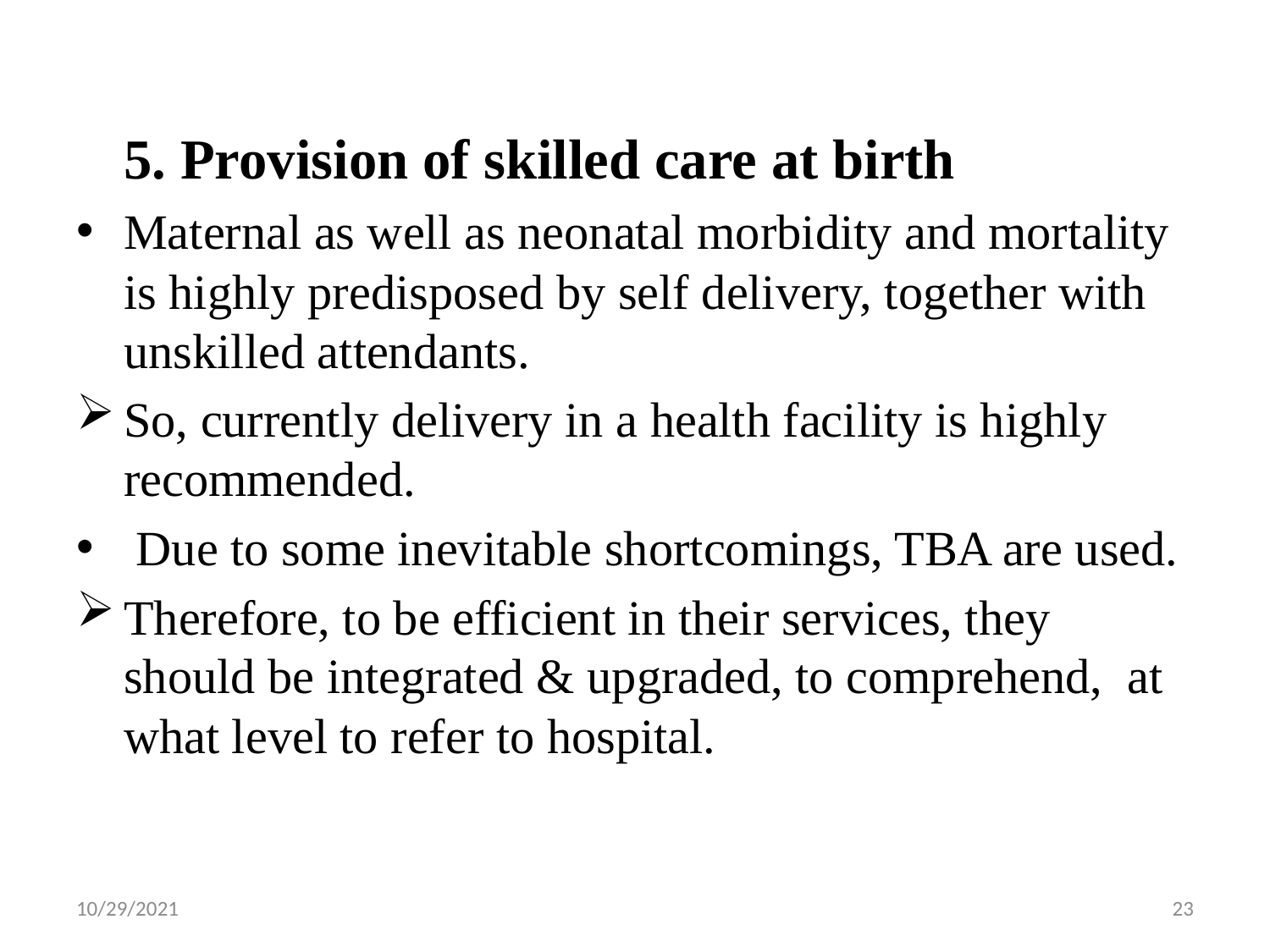

#
	5. Provision of skilled care at birth
Maternal as well as neonatal morbidity and mortality is highly predisposed by self delivery, together with  unskilled attendants.
So, currently delivery in a health facility is highly recommended.
 Due to some inevitable shortcomings, TBA are used.
Therefore, to be efficient in their services, they should be integrated & upgraded, to comprehend,  at what level to refer to hospital.

10/29/2021
23